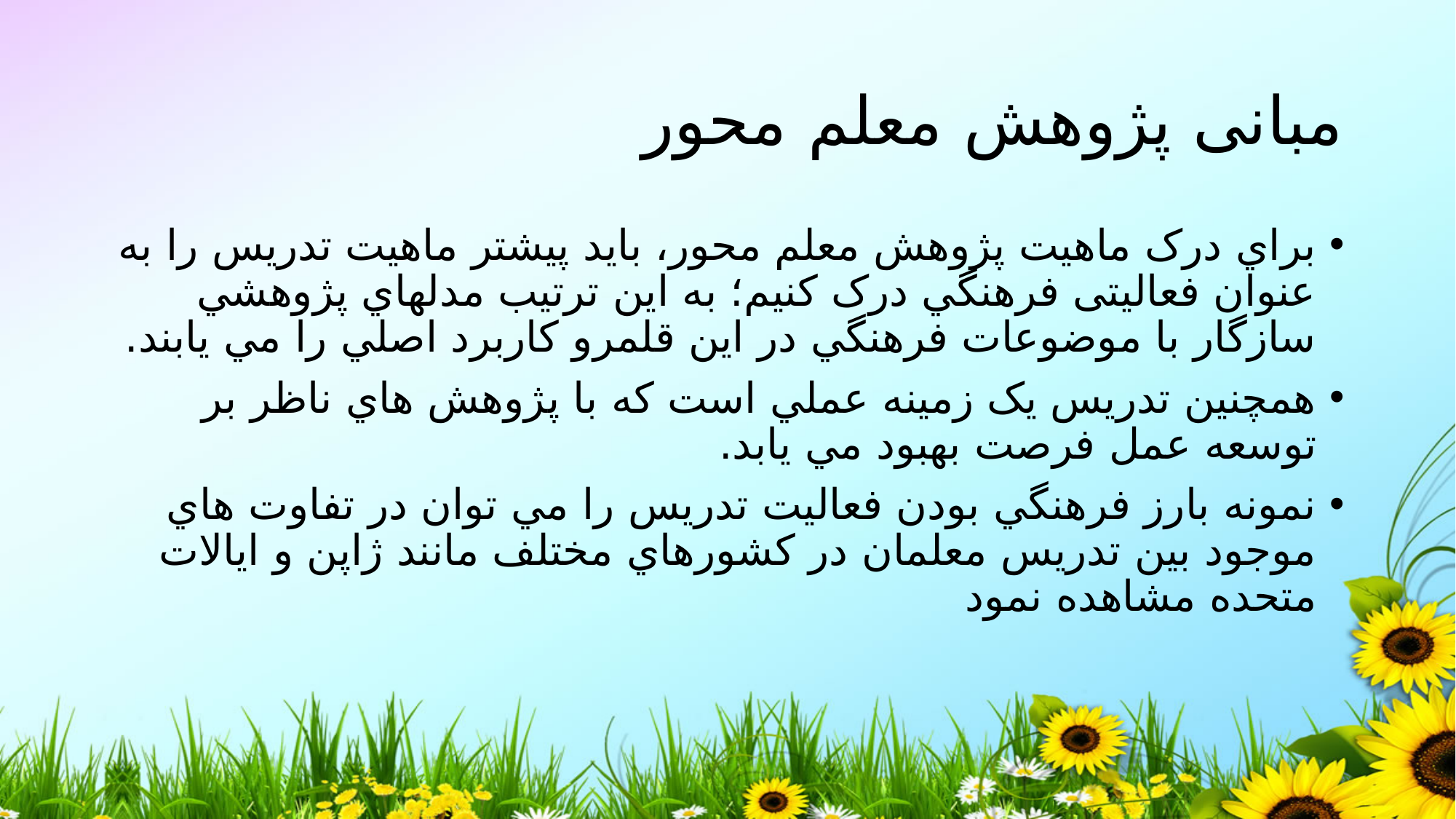

# مبانی پژوهش معلم محور
براي درک ماهيت پژوهش معلم محور، بايد پيشتر ماهيت تدريس را به عنوان فعاليتی فرهنگي درک کنيم؛ به اين ترتيب مدلهاي پژوهشي سازگار با موضوعات فرهنگي در اين قلمرو کاربرد اصلي را مي يابند.
همچنين تدريس يک زمينه عملي است که با پژوهش هاي ناظر بر توسعه عمل فرصت بهبود مي يابد.
نمونه بارز فرهنگي بودن فعاليت تدريس را مي توان در تفاوت هاي موجود بين تدريس معلمان در کشورهاي مختلف مانند ژاپن و ايالات متحده مشاهده نمود